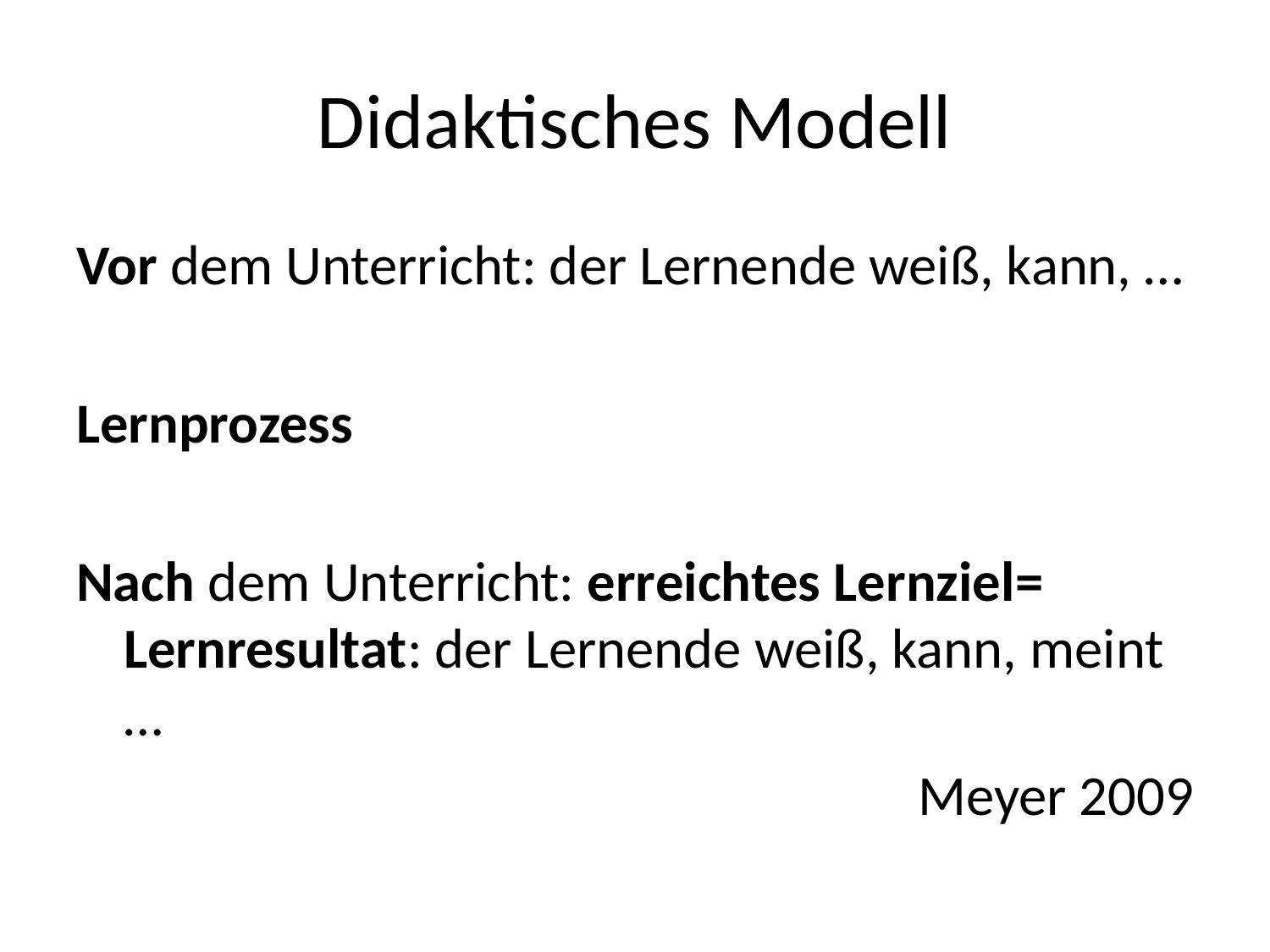

# Didaktisches Modell
Vor dem Unterricht: der Lernende weiß, kann, …

Lernprozess

Nach dem Unterricht: erreichtes Lernziel= Lernresultat: der Lernende weiß, kann, meint …
Meyer 2009